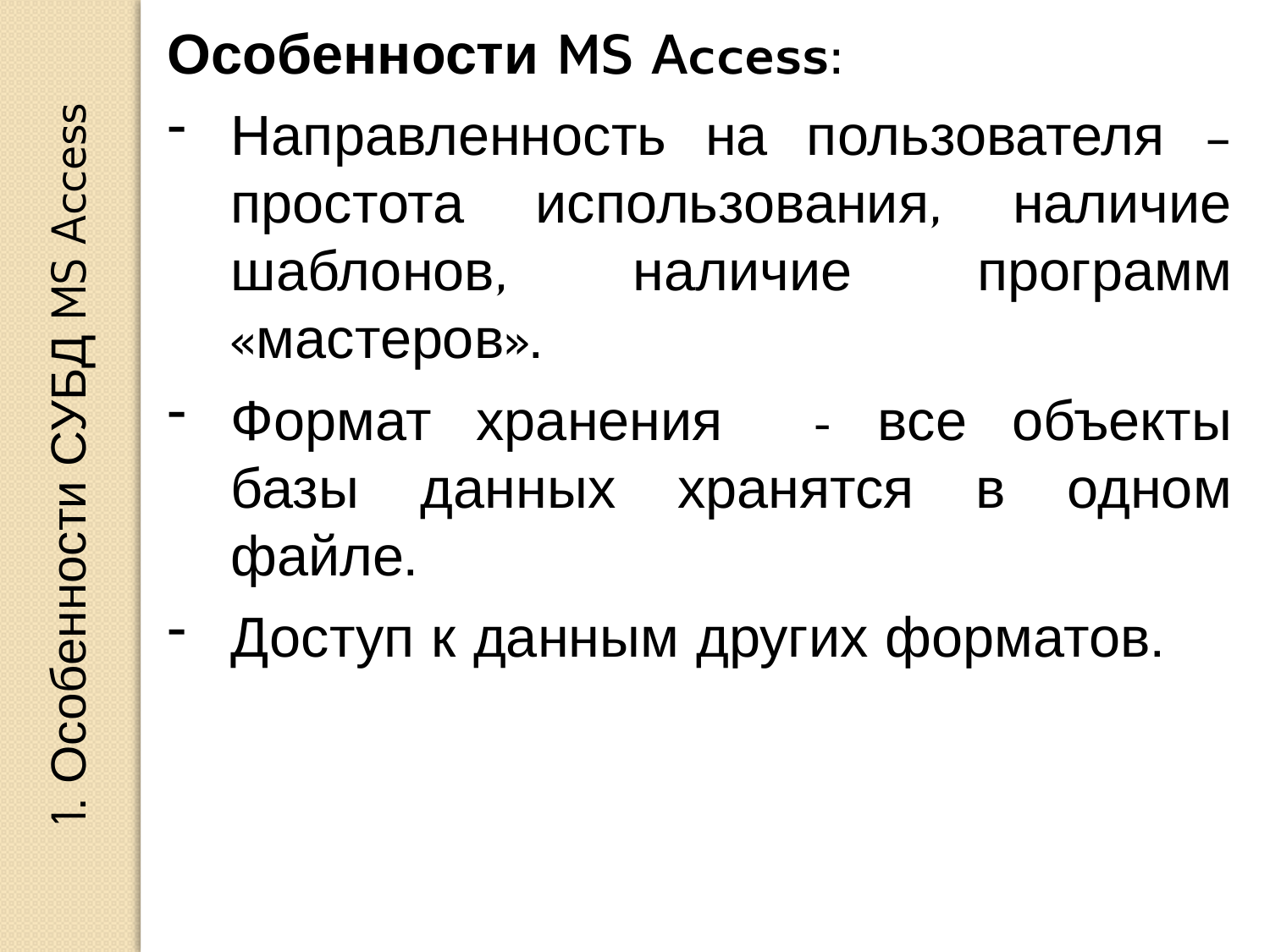

Особенности MS Access:
Направленность на пользователя – простота использования, наличие шаблонов, наличие программ «мастеров».
Формат хранения  - все объекты базы данных хранятся в одном файле.
Доступ к данным других форматов.
1. Особенности СУБД MS Access